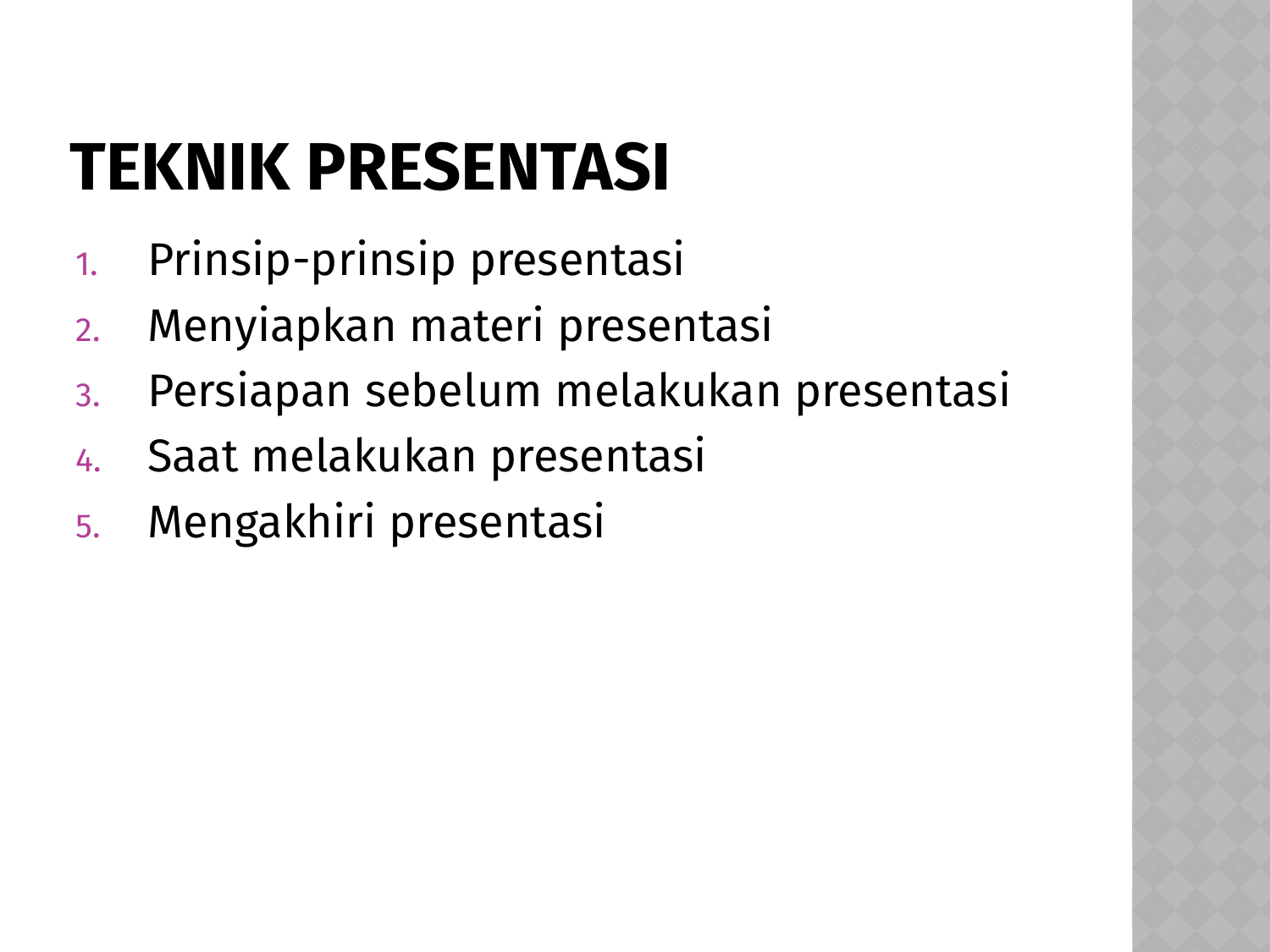

# Teknik Presentasi
Prinsip-prinsip presentasi
Menyiapkan materi presentasi
Persiapan sebelum melakukan presentasi
Saat melakukan presentasi
Mengakhiri presentasi